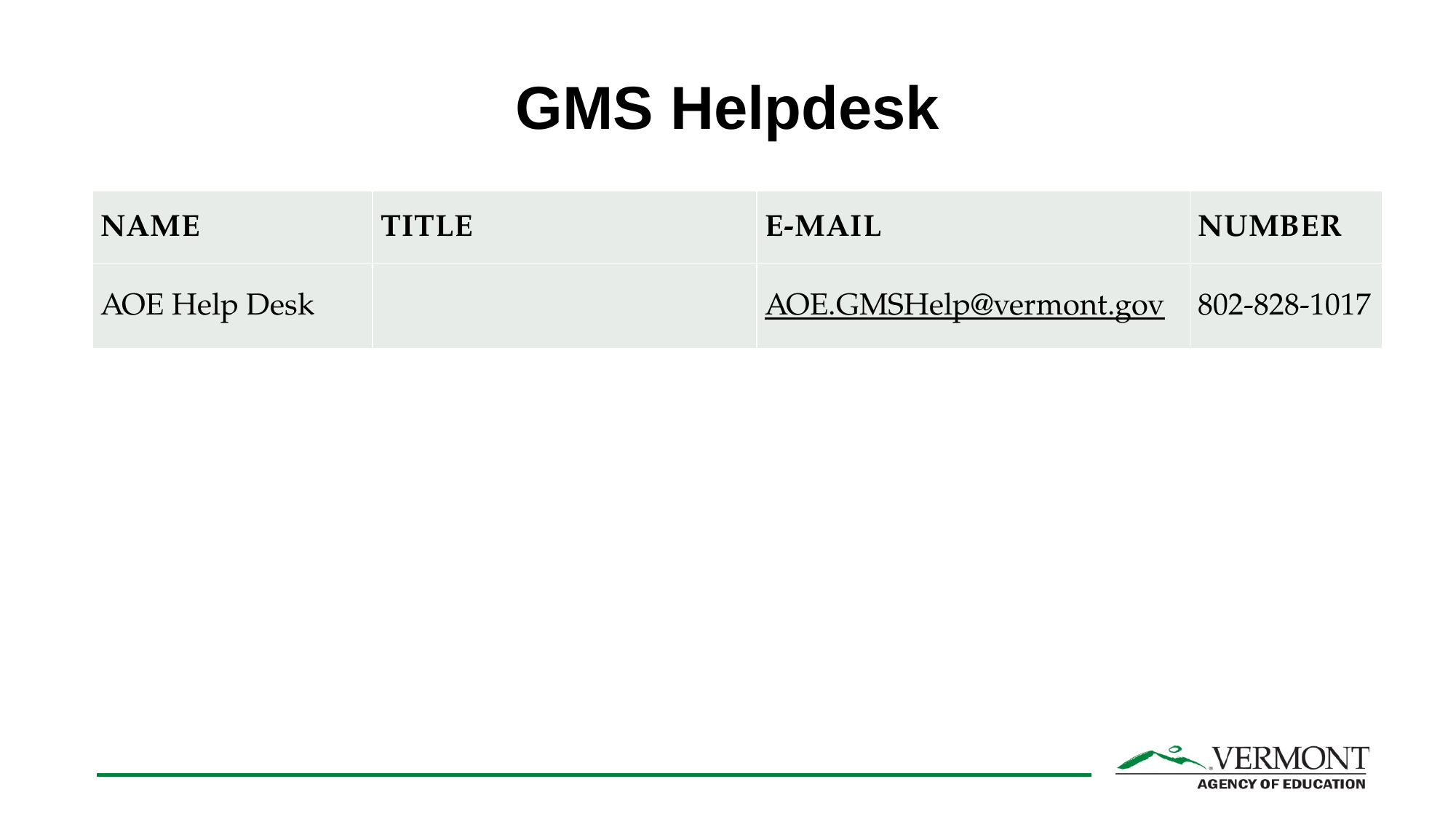

# GMS Helpdesk

| Name | title | e-mail | Number |
| --- | --- | --- | --- |
| AOE Help Desk |  | AOE.GMSHelp@vermont.gov | 802-828-1017 |